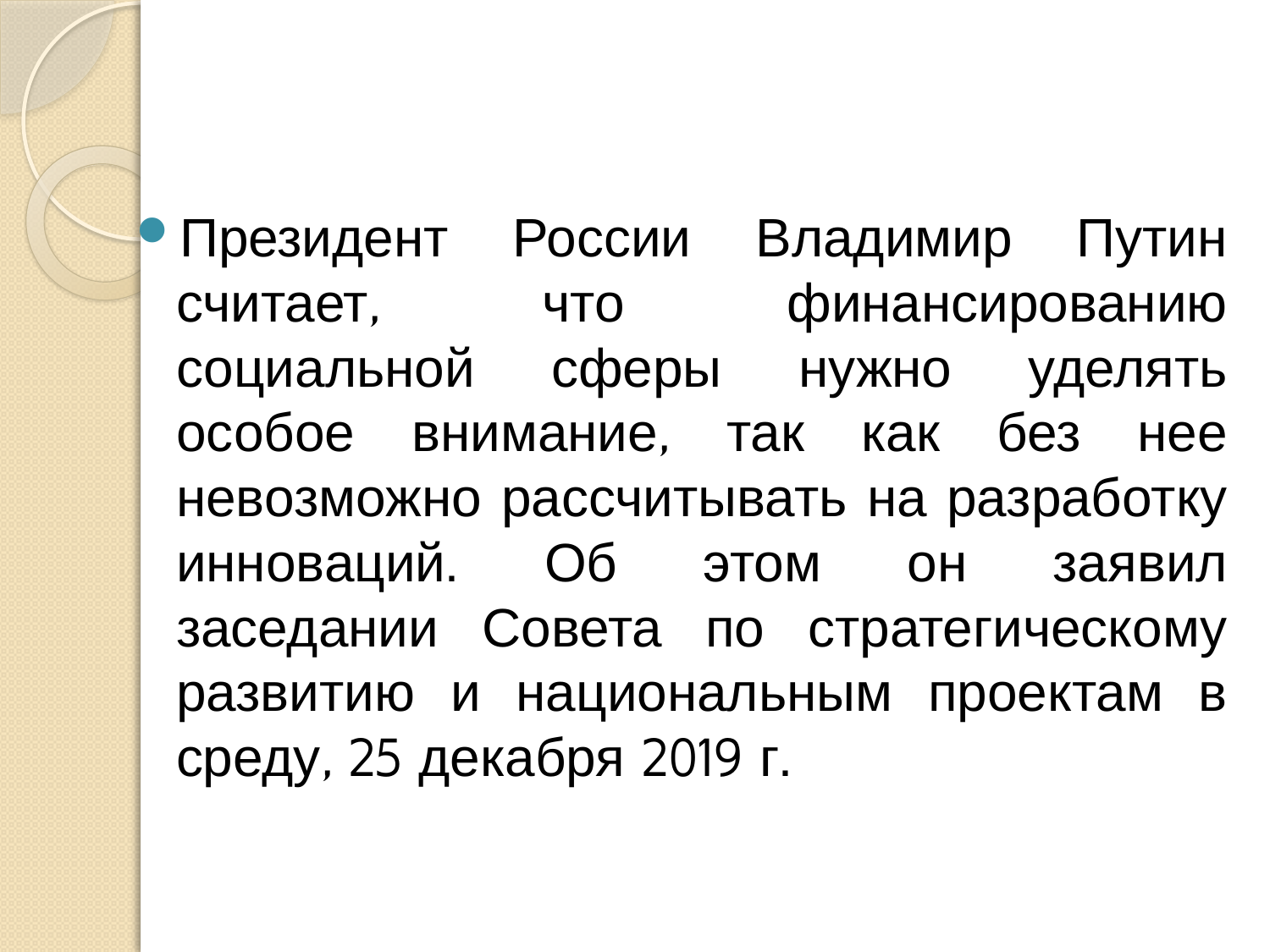

#

Президент России Владимир Путин считает, что финансированию социальной сферы нужно уделять особое внимание, так как без нее невозможно рассчитывать на разработку инноваций. Об этом он заявил заседании Совета по стратегическому развитию и национальным проектам в среду, 25 декабря 2019 г.